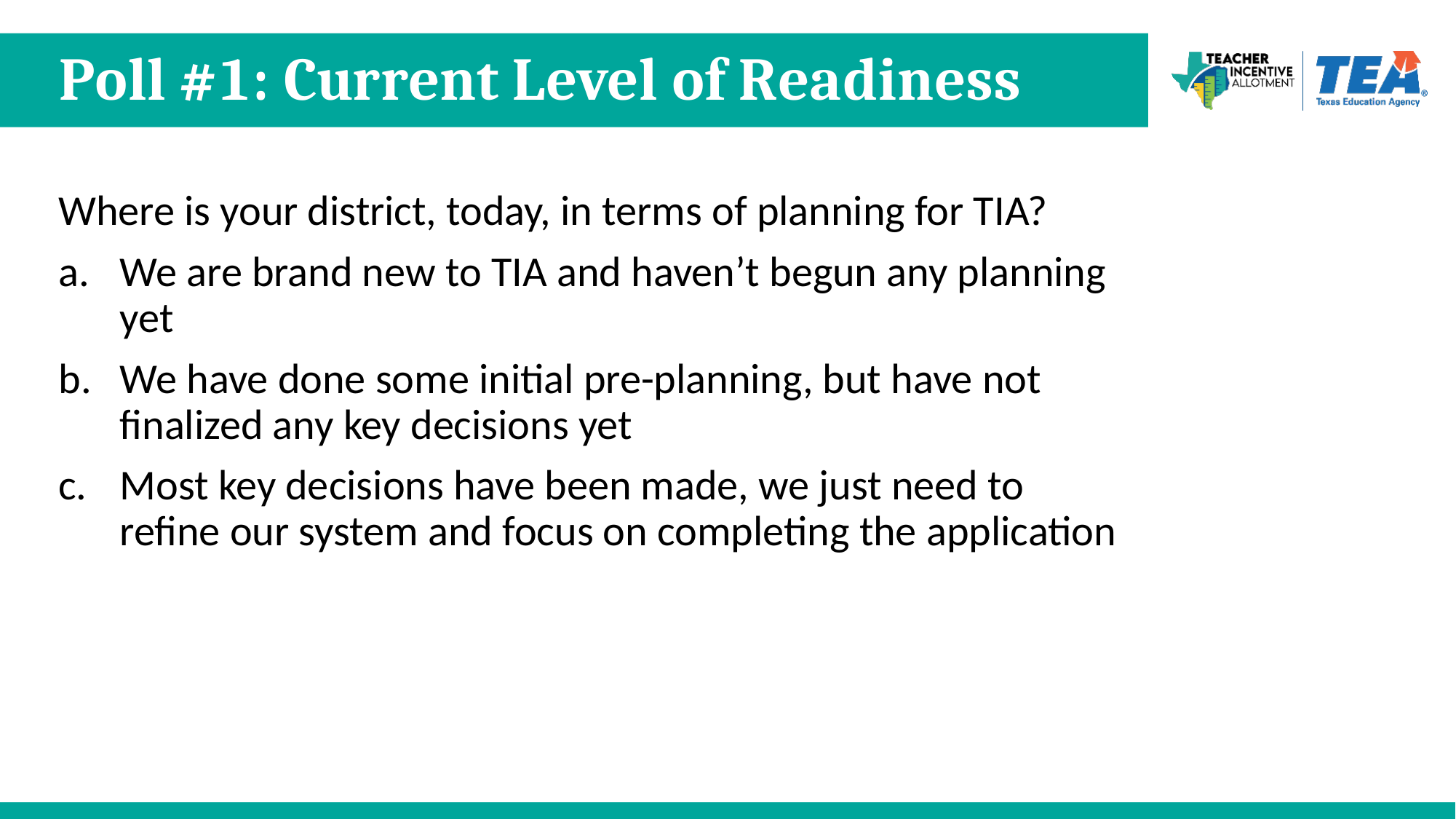

# Poll #1: Current Level of Readiness
Where is your district, today, in terms of planning for TIA?
We are brand new to TIA and haven’t begun any planning yet
We have done some initial pre-planning, but have not finalized any key decisions yet
Most key decisions have been made, we just need to refine our system and focus on completing the application